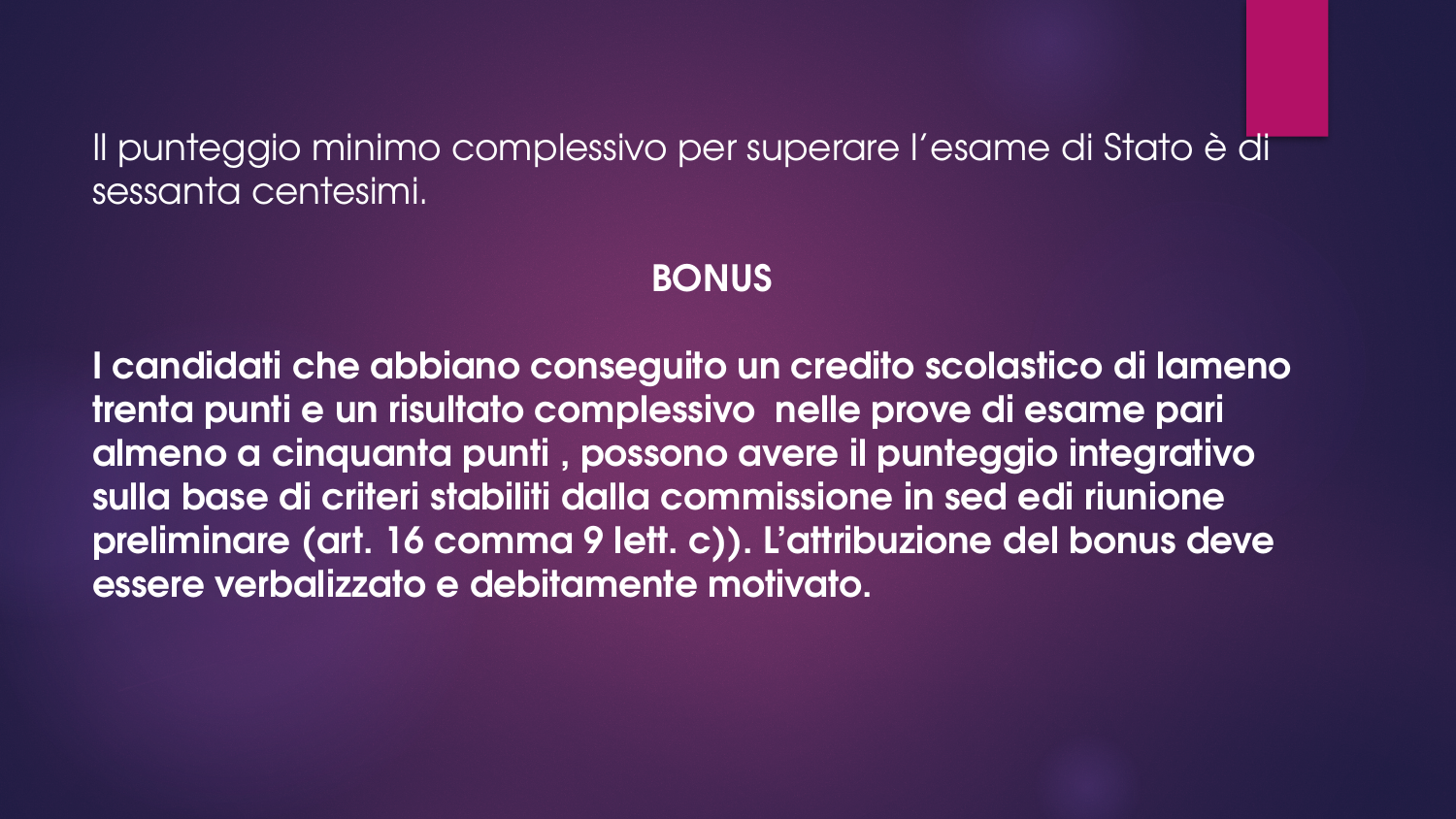

Il punteggio minimo complessivo per superare l’esame di Stato è di sessanta centesimi.

BONUS

I candidati che abbiano conseguito un credito scolastico di lameno trenta punti e un risultato complessivo  nelle prove di esame pari almeno a cinquanta punti , possono avere il punteggio integrativo sulla base di criteri stabiliti dalla commissione in sed edi riunione preliminare (art. 16 comma 9 lett. c)). L’attribuzione del bonus deve essere verbalizzato e debitamente motivato.